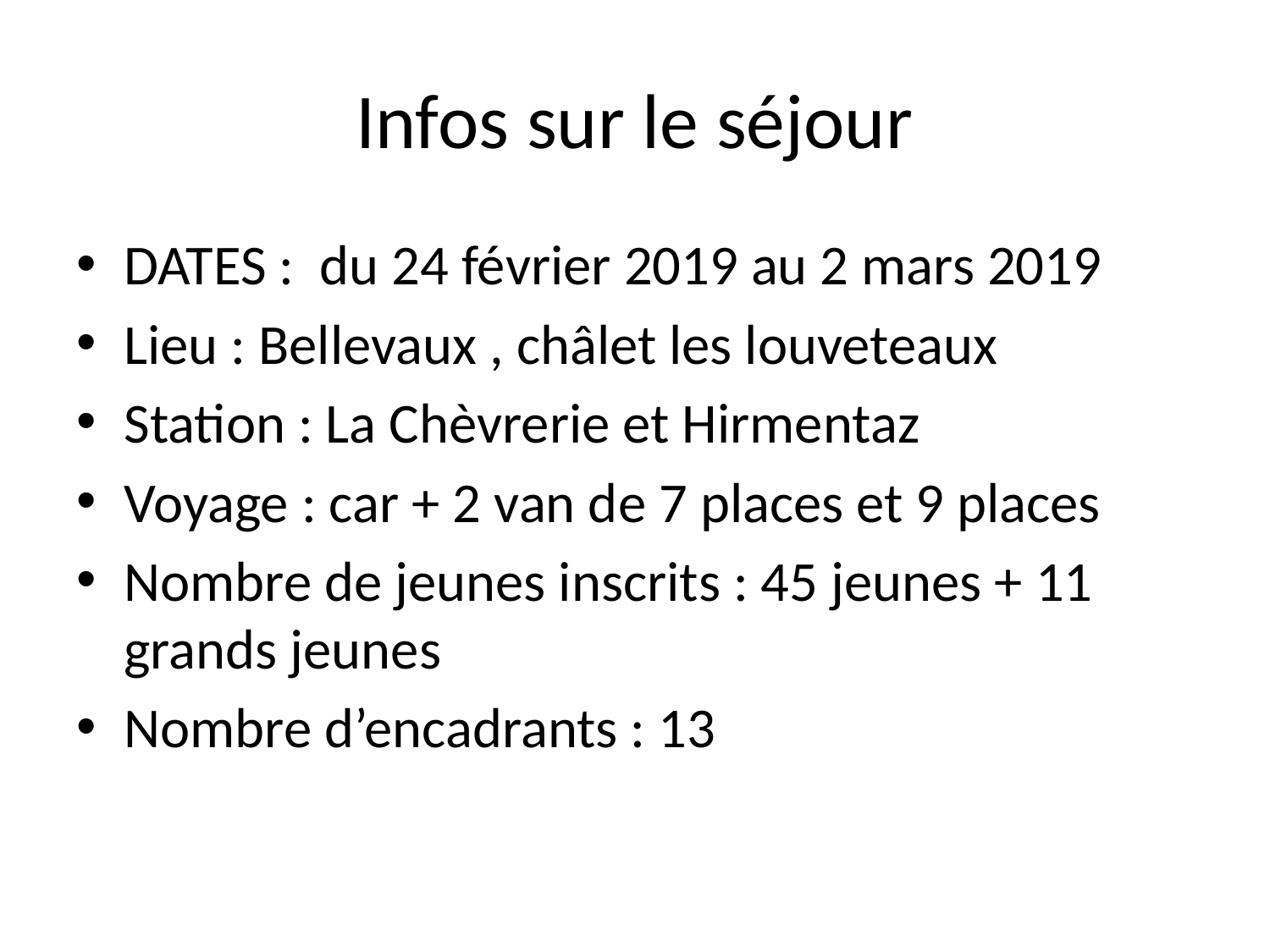

# Infos sur le séjour
DATES :  du 24 février 2019 au 2 mars 2019
Lieu : Bellevaux , châlet les louveteaux
Station : La Chèvrerie et Hirmentaz
Voyage : car + 2 van de 7 places et 9 places
Nombre de jeunes inscrits : 45 jeunes + 11 grands jeunes
Nombre d’encadrants : 13